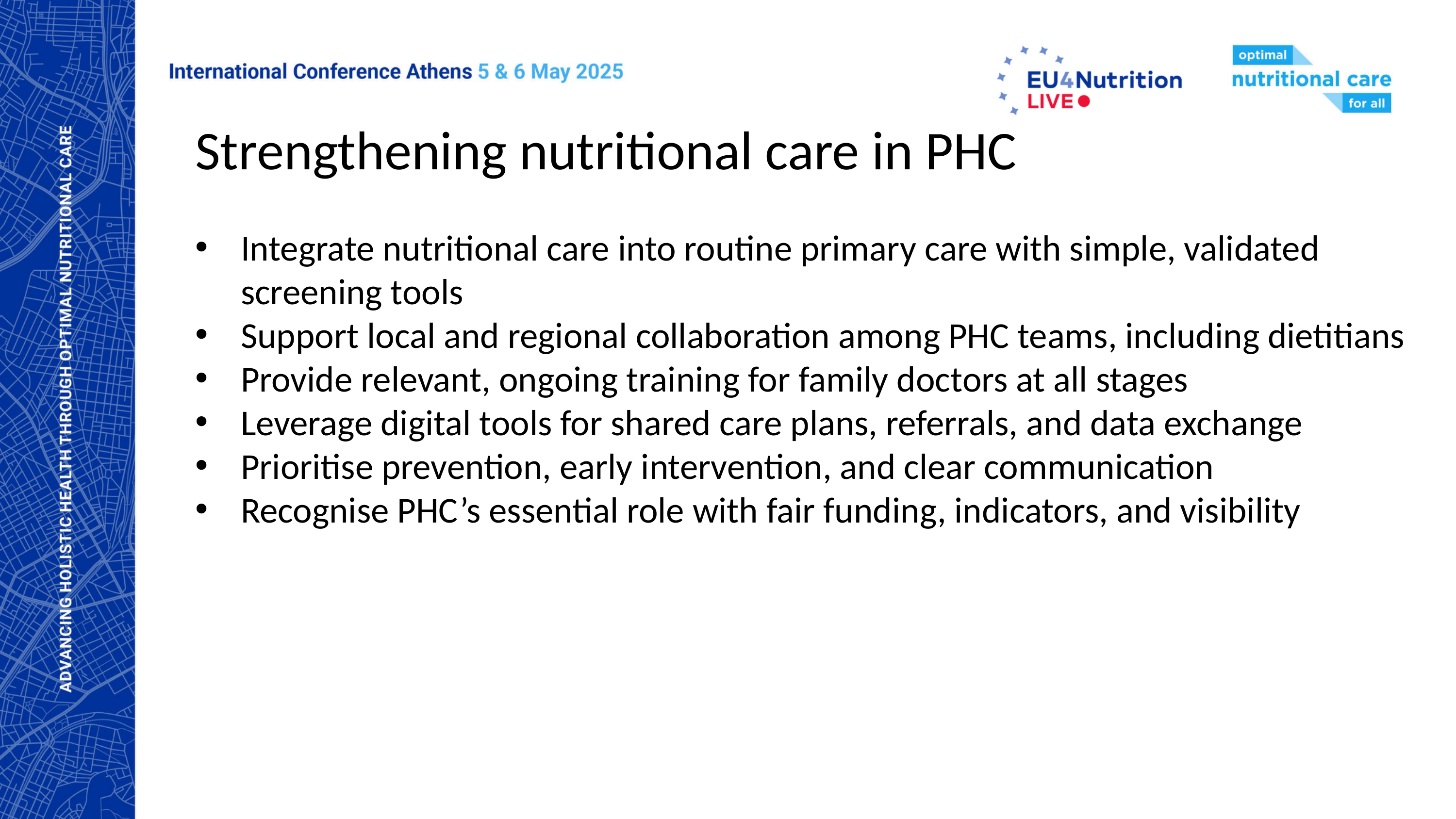

Strengthening nutritional care in PHC

Integrate nutritional care into routine primary care with simple, validated screening tools
Support local and regional collaboration among PHC teams, including dietitians
Provide relevant, ongoing training for family doctors at all stages
Leverage digital tools for shared care plans, referrals, and data exchange
Prioritise prevention, early intervention, and clear communication
Recognise PHC’s essential role with fair funding, indicators, and visibility